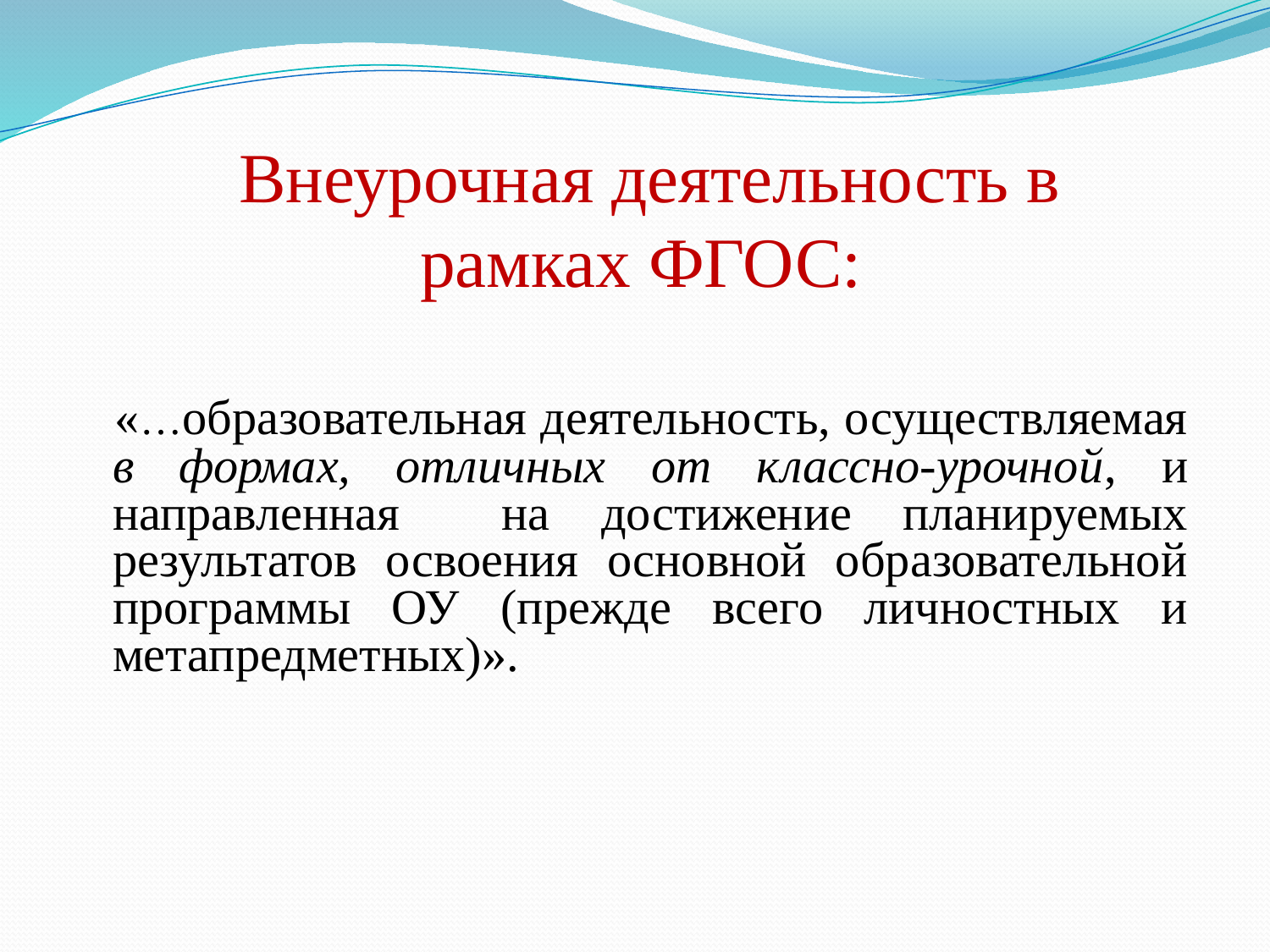

# Внеурочная деятельность в рамках ФГОС:

    «…образовательная деятельность, осуществляемая в формах, отличных от классно-урочной, и направленная  на достижение планируемых результатов освоения основной образовательной программы ОУ (прежде всего личностных и метапредметных)».